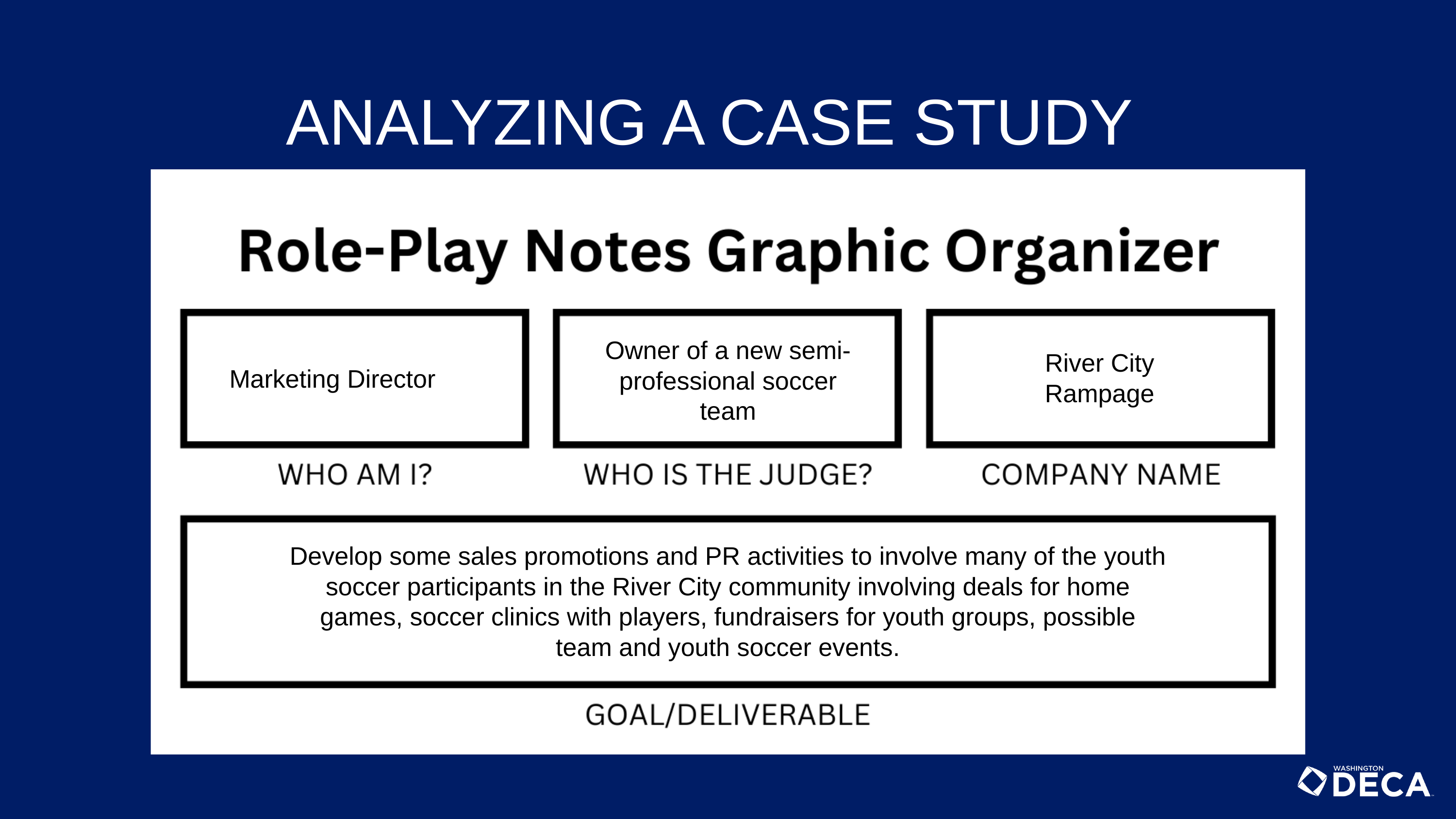

ANALYZING A CASE STUDY

Owner of a new semi-professional soccer team
River City
Rampage
Marketing Director
Develop some sales promotions and PR activities to involve many of the youth soccer participants in the River City community involving deals for home games, soccer clinics with players, fundraisers for youth groups, possible team and youth soccer events.